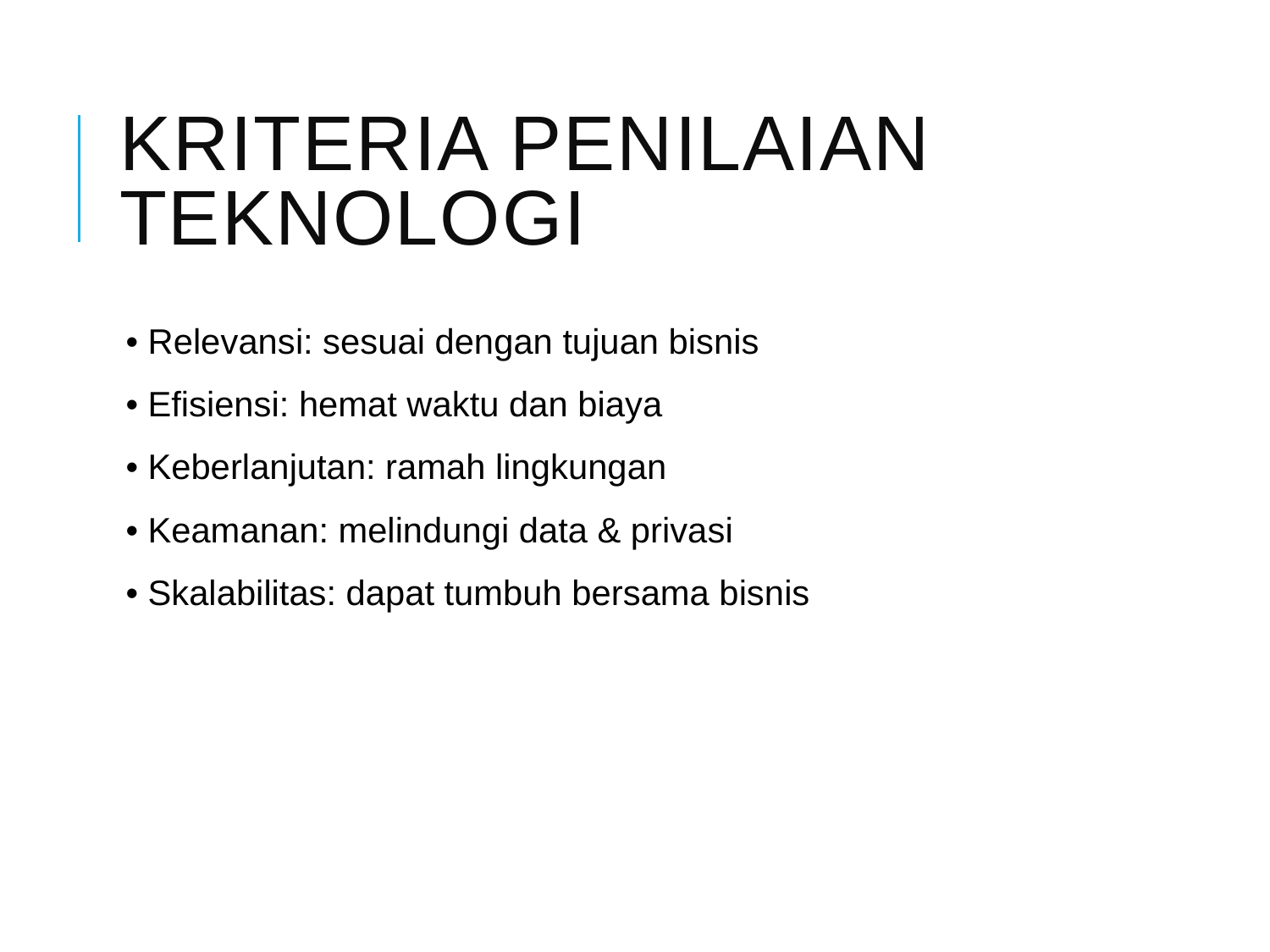

# Kriteria Penilaian Teknologi
• Relevansi: sesuai dengan tujuan bisnis
• Efisiensi: hemat waktu dan biaya
• Keberlanjutan: ramah lingkungan
• Keamanan: melindungi data & privasi
• Skalabilitas: dapat tumbuh bersama bisnis